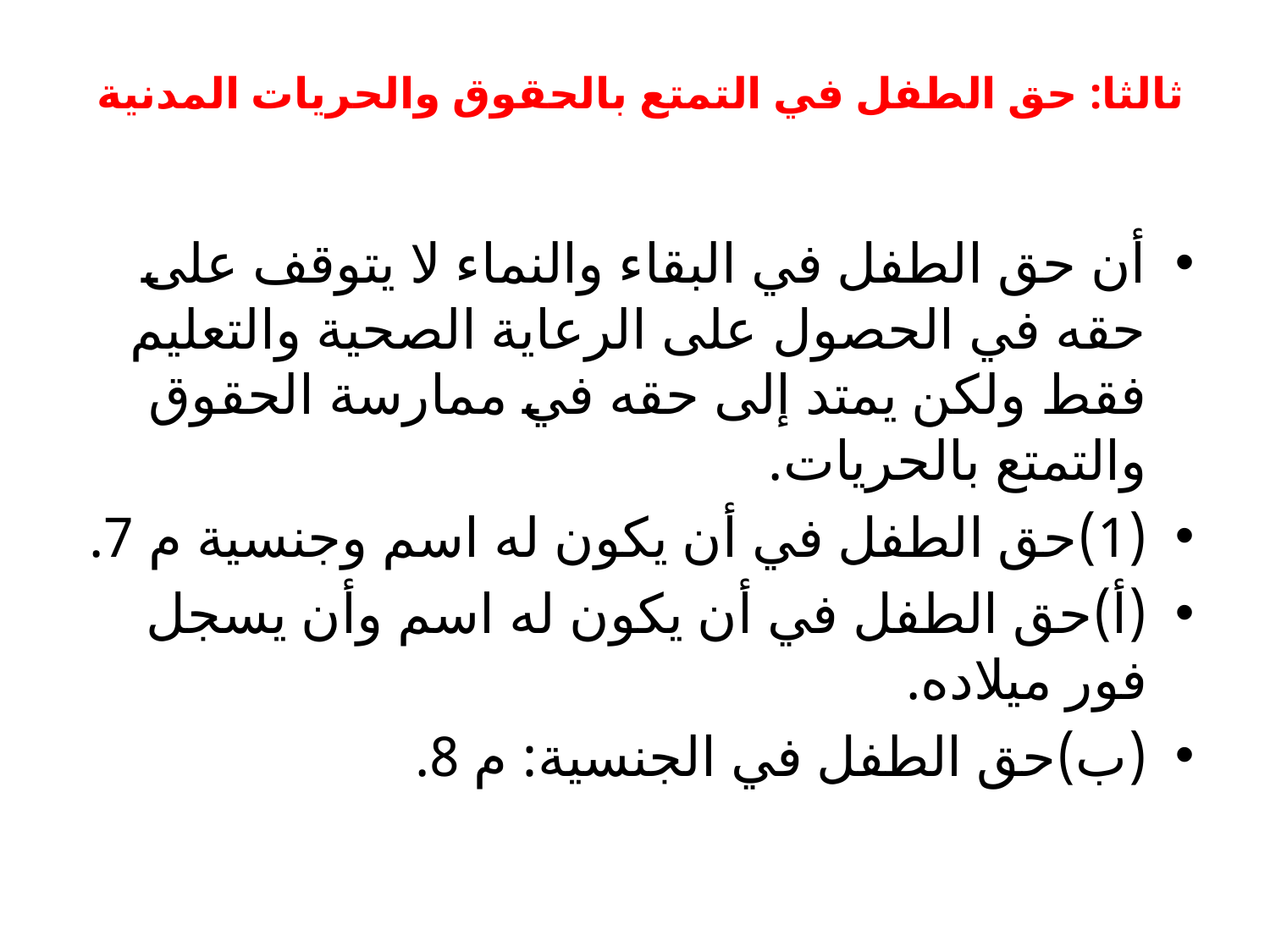

# ثالثا: حق الطفل في التمتع بالحقوق والحريات المدنية
أن حق الطفل في البقاء والنماء لا يتوقف على حقه في الحصول على الرعاية الصحية والتعليم فقط ولكن يمتد إلى حقه في ممارسة الحقوق والتمتع بالحريات.
(1)حق الطفل في أن يكون له اسم وجنسية م 7.
(أ)حق الطفل في أن يكون له اسم وأن يسجل فور ميلاده.
(ب)حق الطفل في الجنسية: م 8.